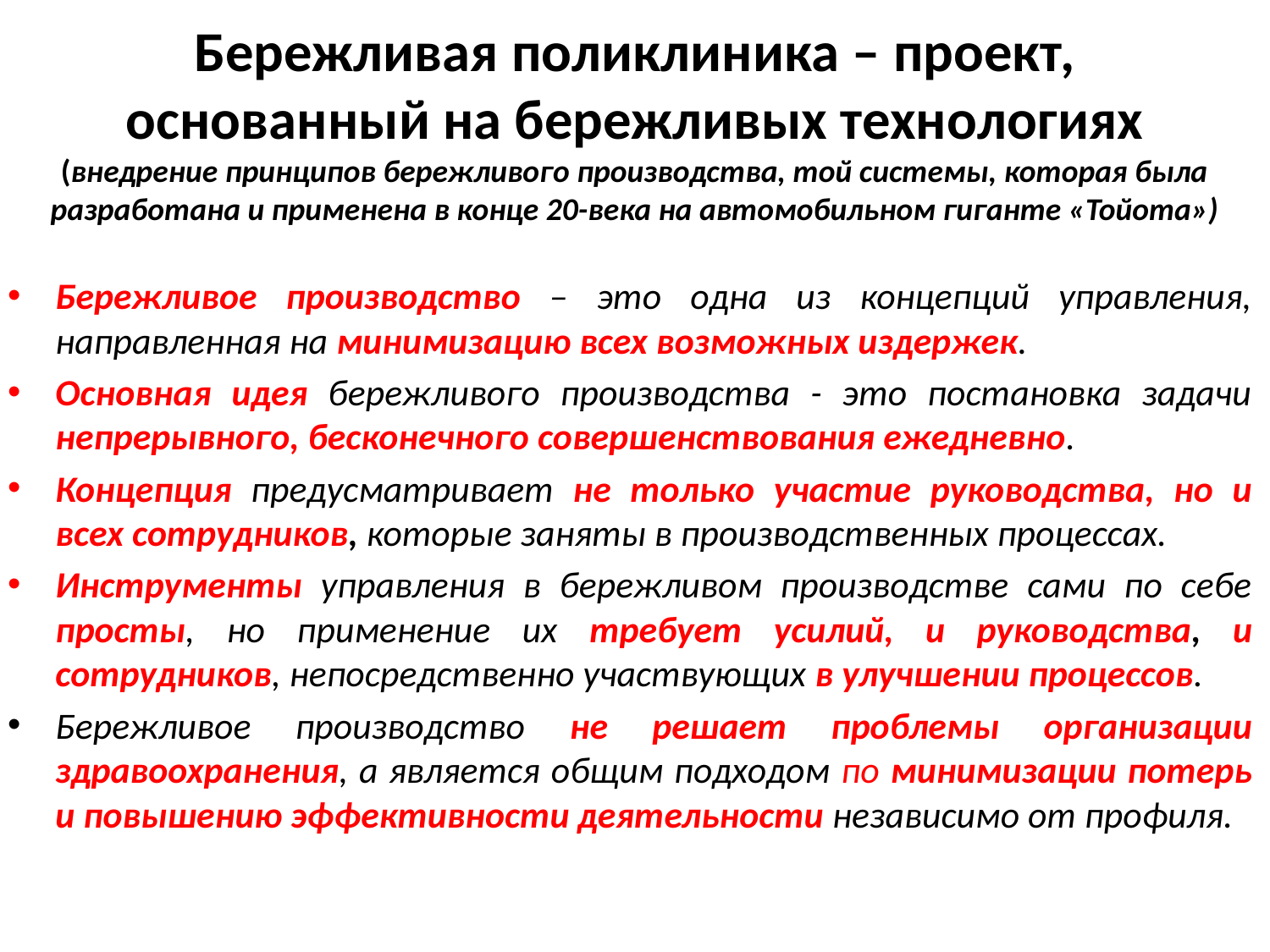

# Бережливая поликлиника – проект, основанный на бережливых технологиях (внедрение принципов бережливого производства, той системы, которая была разработана и применена в конце 20-века на автомобильном гиганте «Тойота»)
Бережливое производство – это одна из концепций управления, направленная на минимизацию всех возможных издержек.
Основная идея бережливого производства - это постановка задачи непрерывного, бесконечного совершенствования ежедневно.
Концепция предусматривает не только участие руководства, но и всех сотрудников, которые заняты в производственных процессах.
Инструменты управления в бережливом производстве сами по себе просты, но применение их требует усилий, и руководства, и сотрудников, непосредственно участвующих в улучшении процессов.
Бережливое производство не решает проблемы организации здравоохранения, а является общим подходом по минимизации потерь и повышению эффективности деятельности независимо от профиля.